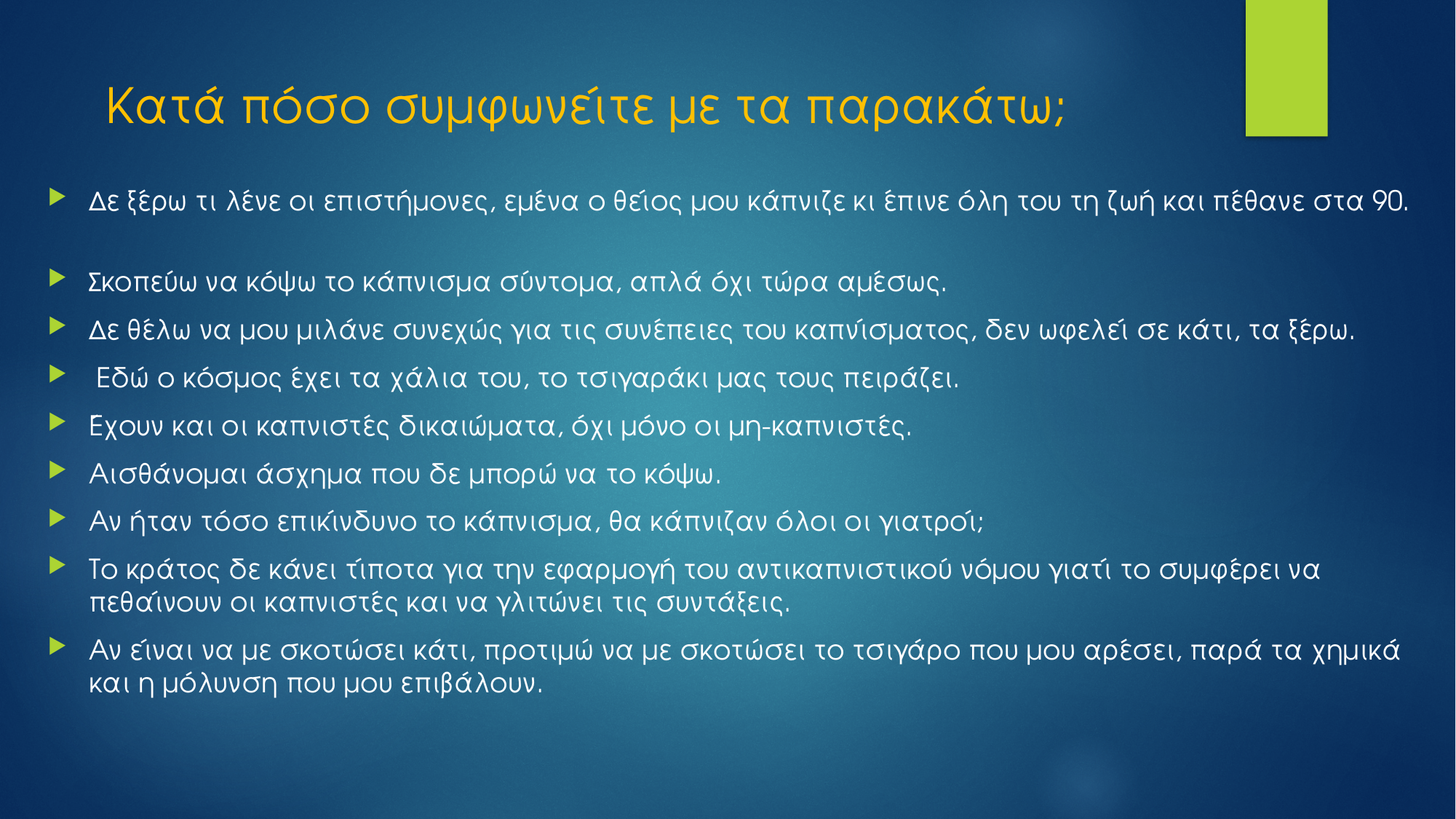

# Κατά πόσο συμφωνείτε με τα παρακάτω;
Δε ξέρω τι λένε οι επιστήμονες, εμένα ο θείος μου κάπνιζε κι έπινε όλη του τη ζωή και πέθανε στα 90.
Σκοπεύω να κόψω το κάπνισμα σύντομα, απλά όχι τώρα αμέσως.
Δε θέλω να μου μιλάνε συνεχώς για τις συνέπειες του καπνίσματος, δεν ωφελεί σε κάτι, τα ξέρω.
 Εδώ ο κόσμος έχει τα χάλια του, το τσιγαράκι μας τους πειράζει.
Έχουν και οι καπνιστές δικαιώματα, όχι μόνο οι μη-καπνιστές.
Αισθάνομαι άσχημα που δε μπορώ να το κόψω.
Αν ήταν τόσο επικίνδυνο το κάπνισμα, θα κάπνιζαν όλοι οι γιατροί;
Το κράτος δε κάνει τίποτα για την εφαρμογή του αντικαπνιστικού νόμου γιατί το συμφέρει να πεθαίνουν οι καπνιστές και να γλιτώνει τις συντάξεις.
Αν είναι να με σκοτώσει κάτι, προτιμώ να με σκοτώσει το τσιγάρο που μου αρέσει, παρά τα χημικά και η μόλυνση που μου επιβάλουν.